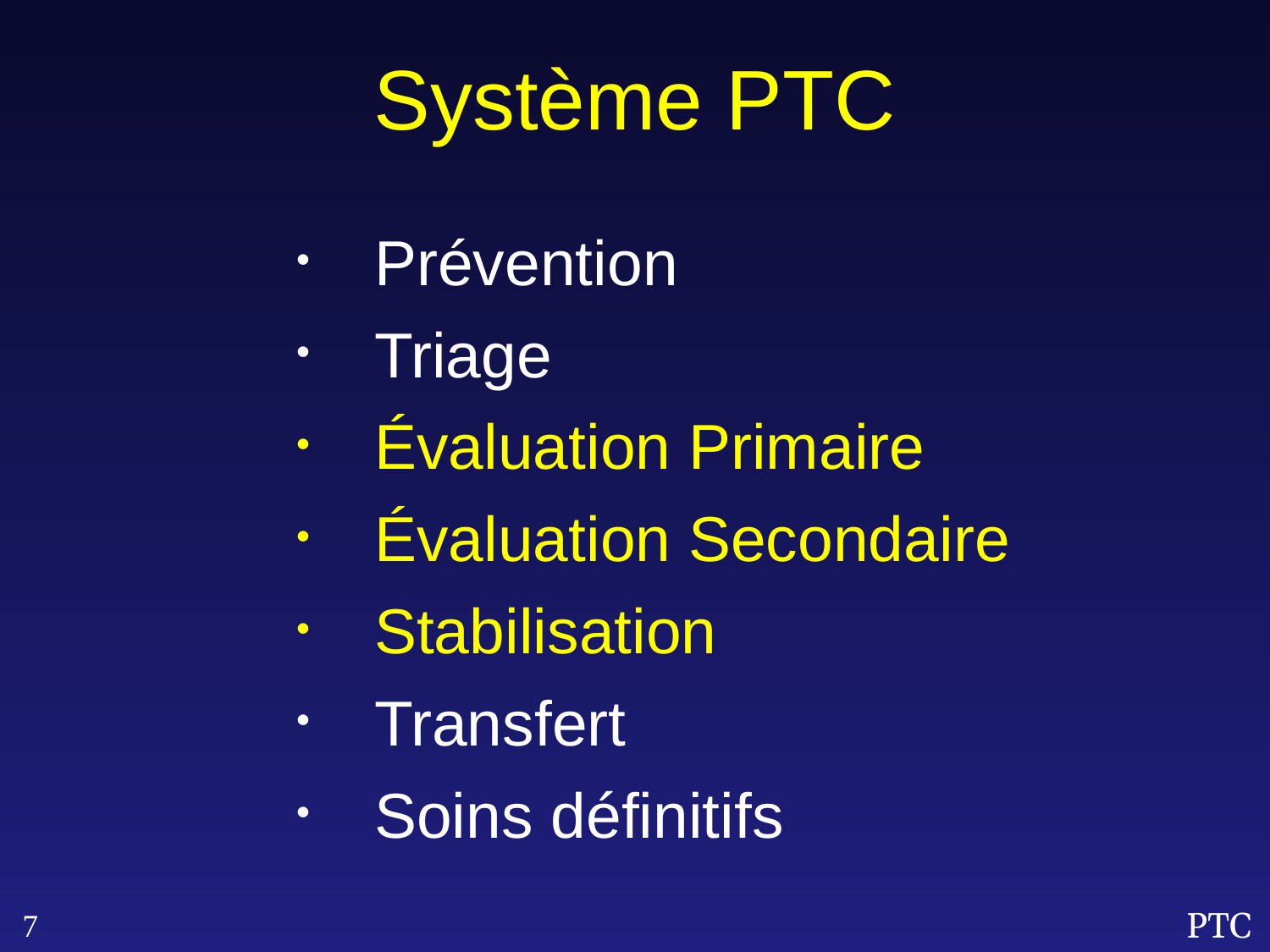

Système PTC
Prévention
Triage
Évaluation Primaire
Évaluation Secondaire
Stabilisation
Transfert
Soins définitifs

7